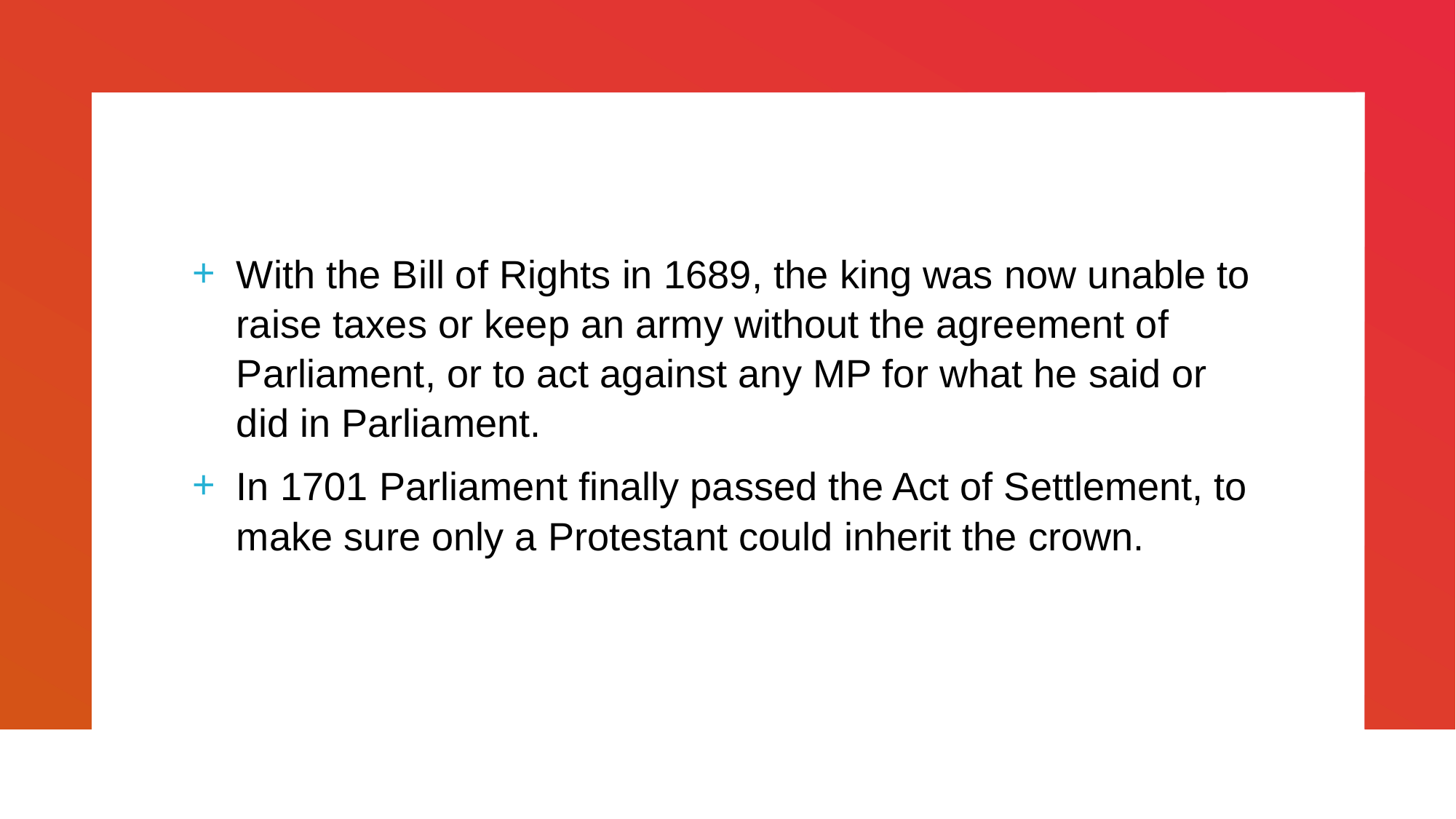

With the Bill of Rights in 1689, the king was now unable to raise taxes or keep an army without the agreement of Parliament, or to act against any MP for what he said or did in Parliament.
In 1701 Parliament finally passed the Act of Settlement, to make sure only a Protestant could inherit the crown.